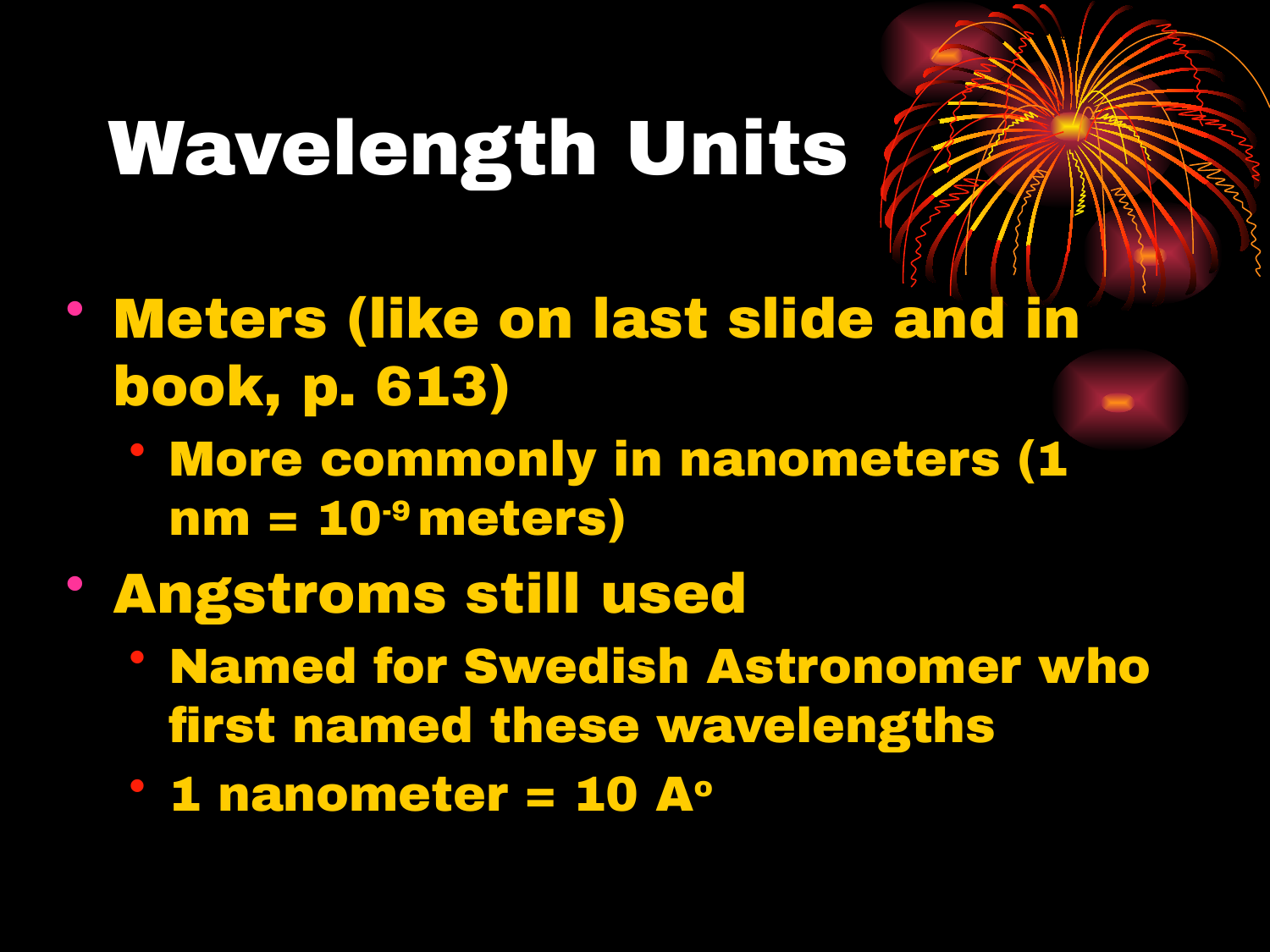

# Wavelength Units
Meters (like on last slide and in book, p. 613)
More commonly in nanometers (1 nm = 10-9 meters)
Angstroms still used
Named for Swedish Astronomer who first named these wavelengths
1 nanometer = 10 Ao